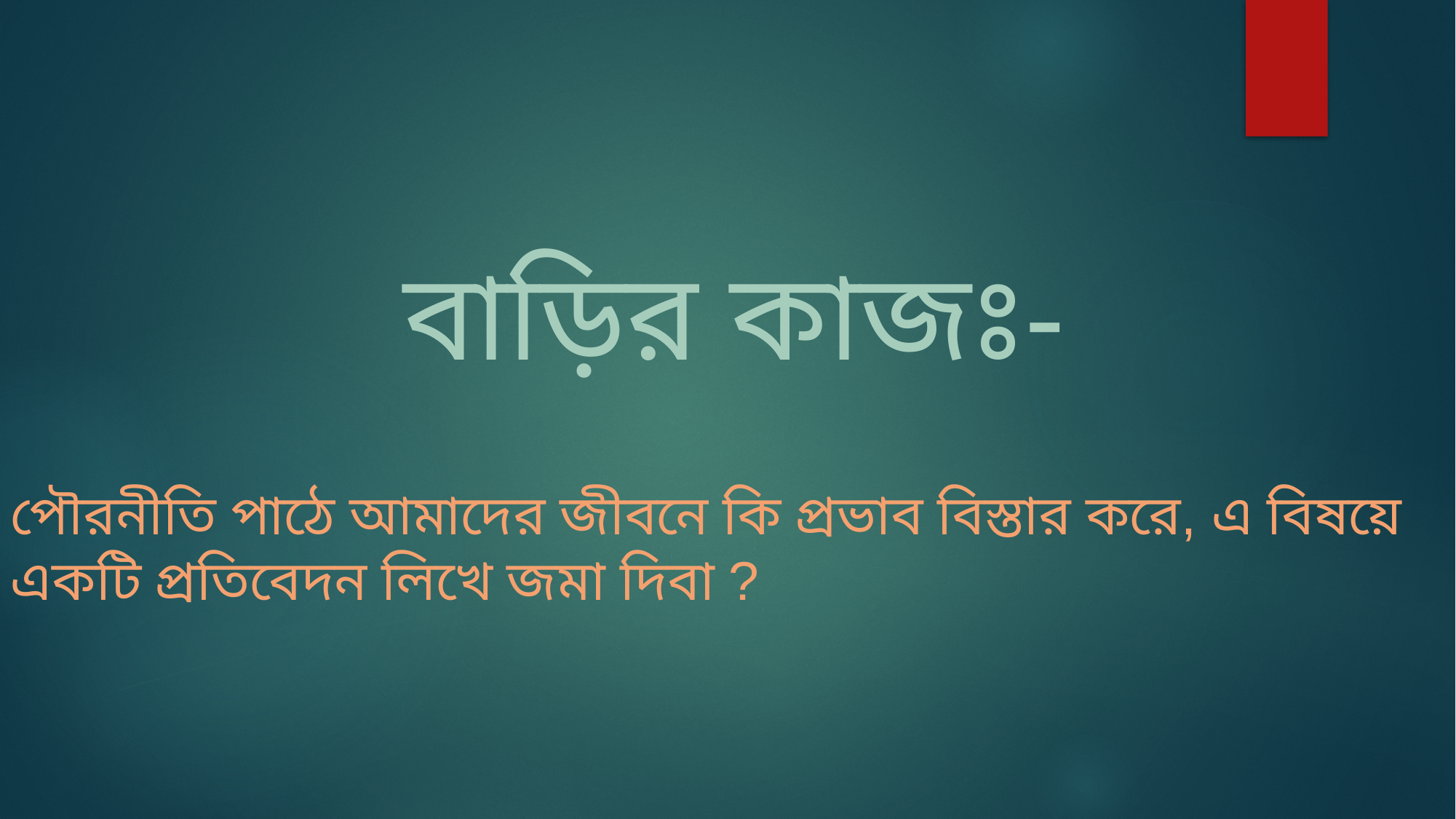

বাড়ির কাজঃ-
পৌরনীতি পাঠে আমাদের জীবনে কি প্রভাব বিস্তার করে, এ বিষয়ে একটি প্রতিবেদন লিখে জমা দিবা ?